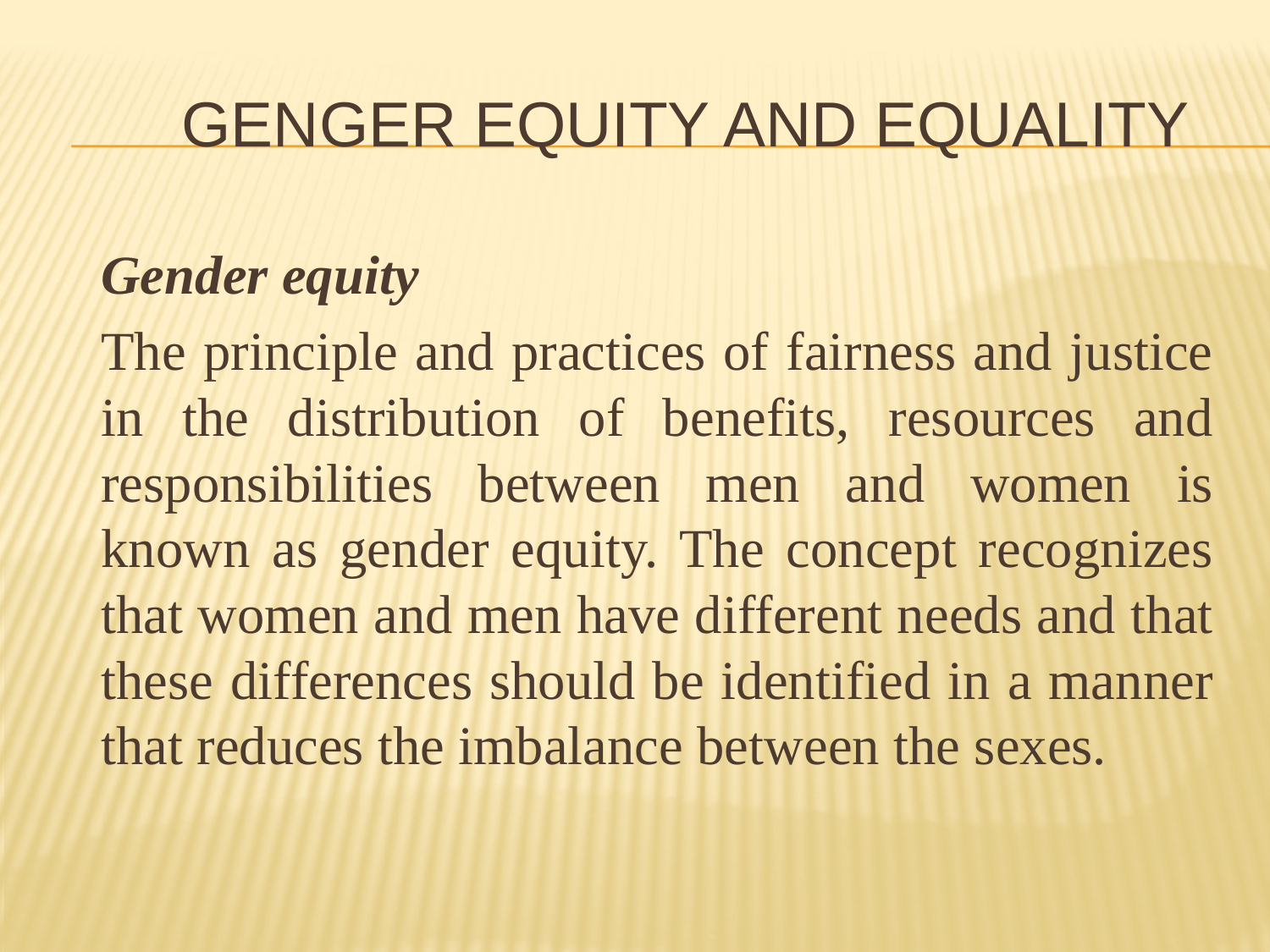

# Genger Equity and equality
	Gender equity
		The principle and practices of fairness and justice in the distribution of benefits, resources and responsibilities between men and women is known as gender equity. The concept recognizes that women and men have different needs and that these differences should be identified in a manner that reduces the imbalance between the sexes.